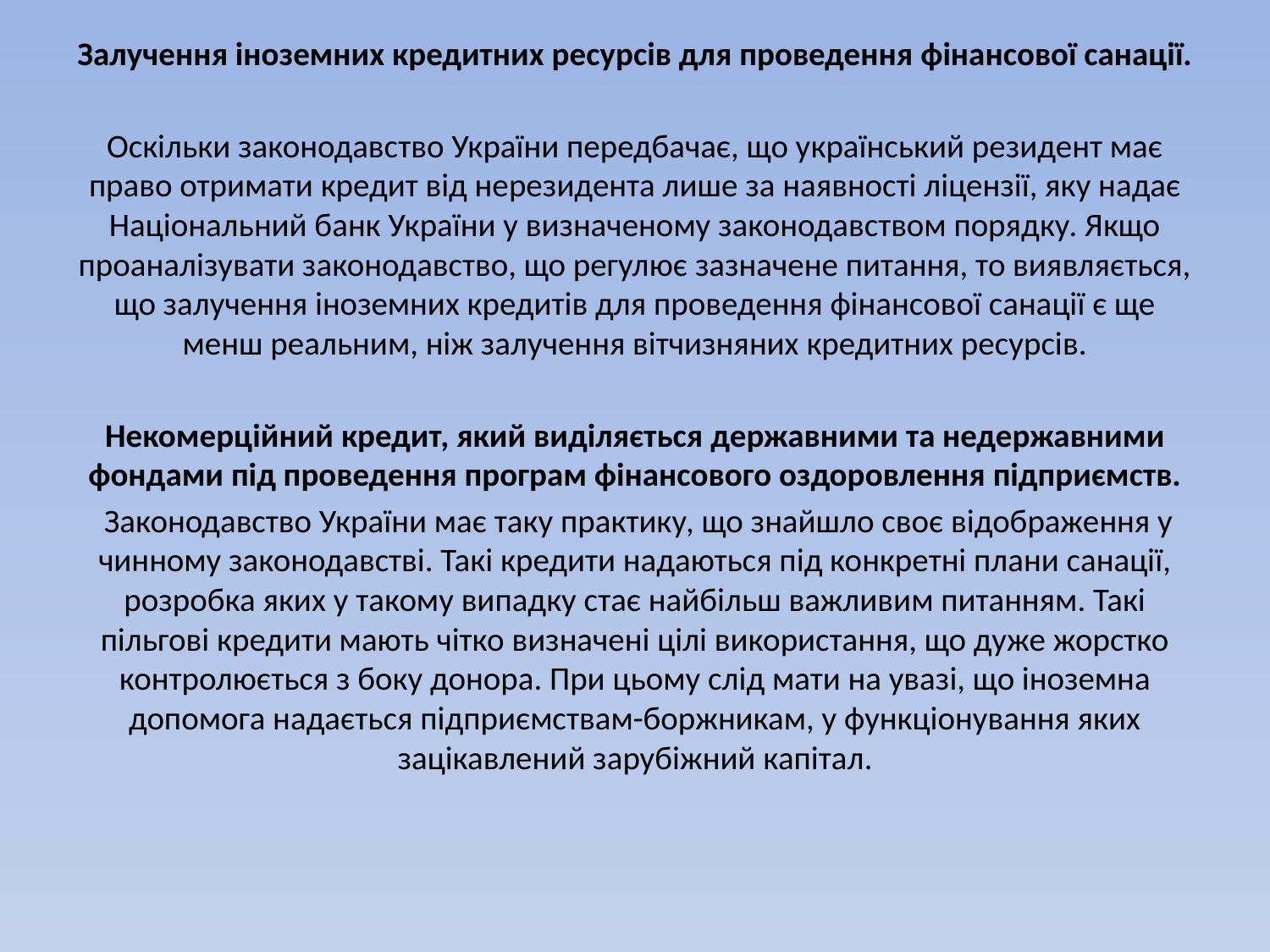

Залучення іноземних кредитних ресурсів для проведення фінансової санації.

Оскільки законодавство України передбачає, що український резидент має право отримати кредит від нерезидента лише за наявності ліцензії, яку надає Національний банк України у визначеному законодавством порядку. Якщо проаналізувати законодавство, що регулює зазначене питання, то виявляється, що залучення іноземних кредитів для проведення фінансової санації є ще менш реальним, ніж залучення вітчизняних кредитних ресурсів.

Некомерційний кредит, який виділяється державними та недержавними фондами під проведення програм фінансового оздоровлення підприємств.
 Законодавство України має таку практику, що знайшло своє відображення у чинному законодавстві. Такі кредити надаються під конкретні плани санації, розробка яких у такому випадку стає найбільш важливим питанням. Такі пільгові кредити мають чітко визначені цілі використання, що дуже жорстко контролюється з боку донора. При цьому слід мати на увазі, що іноземна допомога надається підприємствам-боржникам, у функціонування яких зацікавлений зарубіжний капітал.